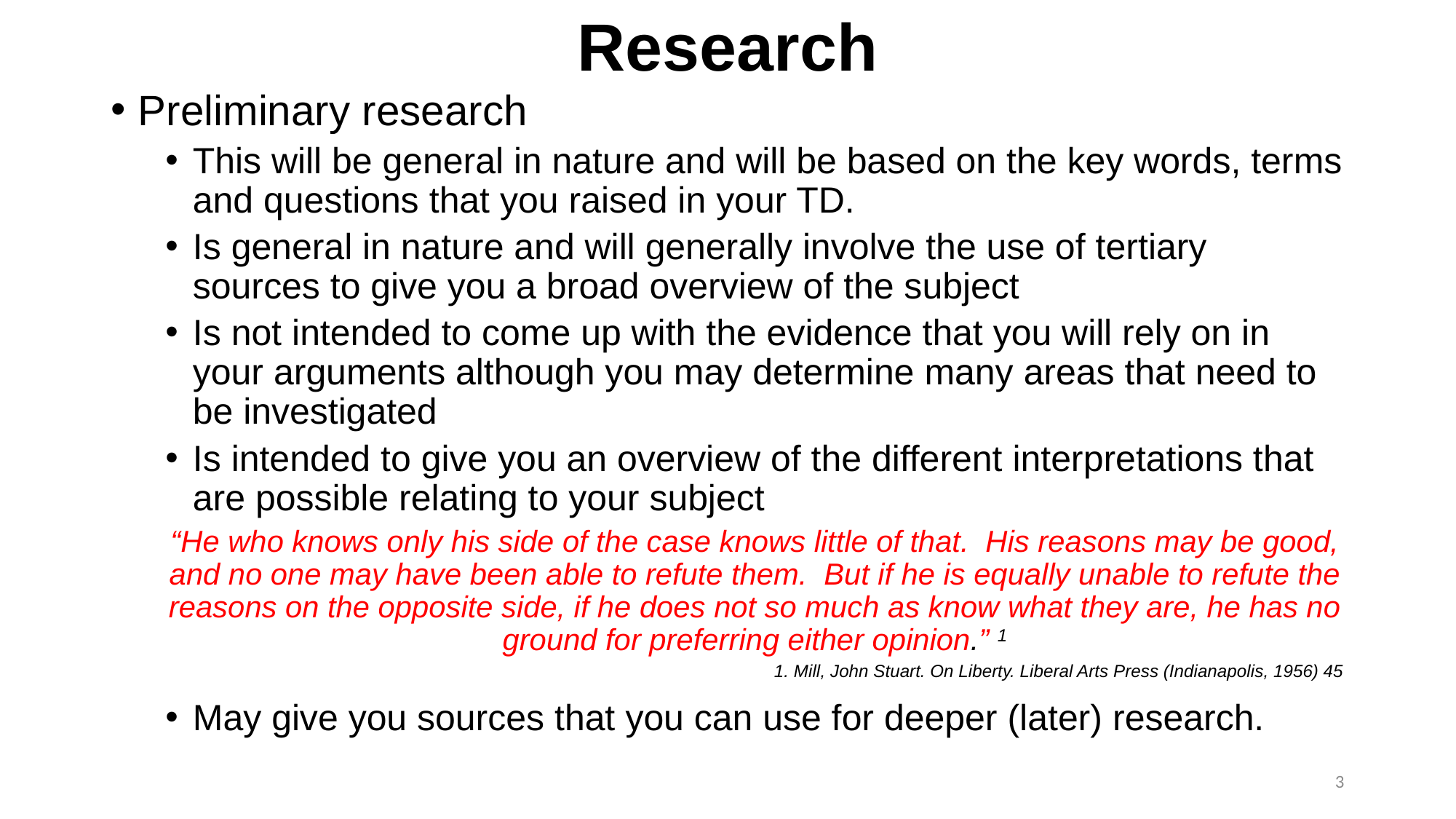

# Research
Preliminary research
This will be general in nature and will be based on the key words, terms and questions that you raised in your TD.
Is general in nature and will generally involve the use of tertiary sources to give you a broad overview of the subject
Is not intended to come up with the evidence that you will rely on in your arguments although you may determine many areas that need to be investigated
Is intended to give you an overview of the different interpretations that are possible relating to your subject
“He who knows only his side of the case knows little of that.  His reasons may be good, and no one may have been able to refute them.  But if he is equally unable to refute the reasons on the opposite side, if he does not so much as know what they are, he has no ground for preferring either opinion.” 1
1. Mill, John Stuart. On Liberty. Liberal Arts Press (Indianapolis, 1956) 45
May give you sources that you can use for deeper (later) research.
3